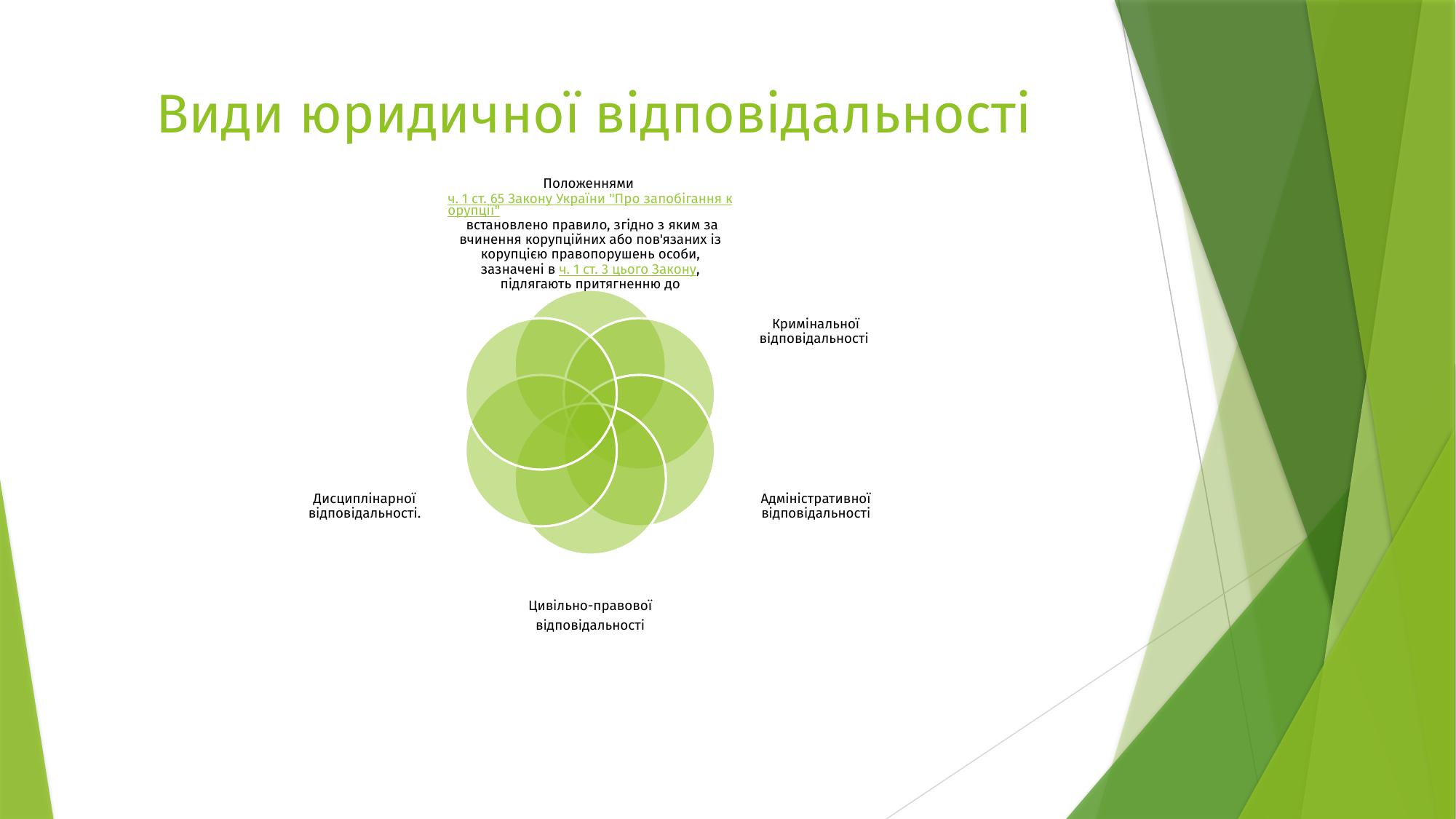

# Види юридичної відповідальності
Положеннями ч. 1 ст. 65 Закону України "Про запобігання корупції" встановлено правило, згідно з яким за вчинення корупційних або пов'язаних із корупцією правопорушень особи, зазначені в ч. 1 ст. 3 цього Закону, підлягають притягненню до
Кримінальної відповідальності
Адміністративної відповідальності
Цивільно-правової
відповідальності
Дисциплінарної відповідальності.